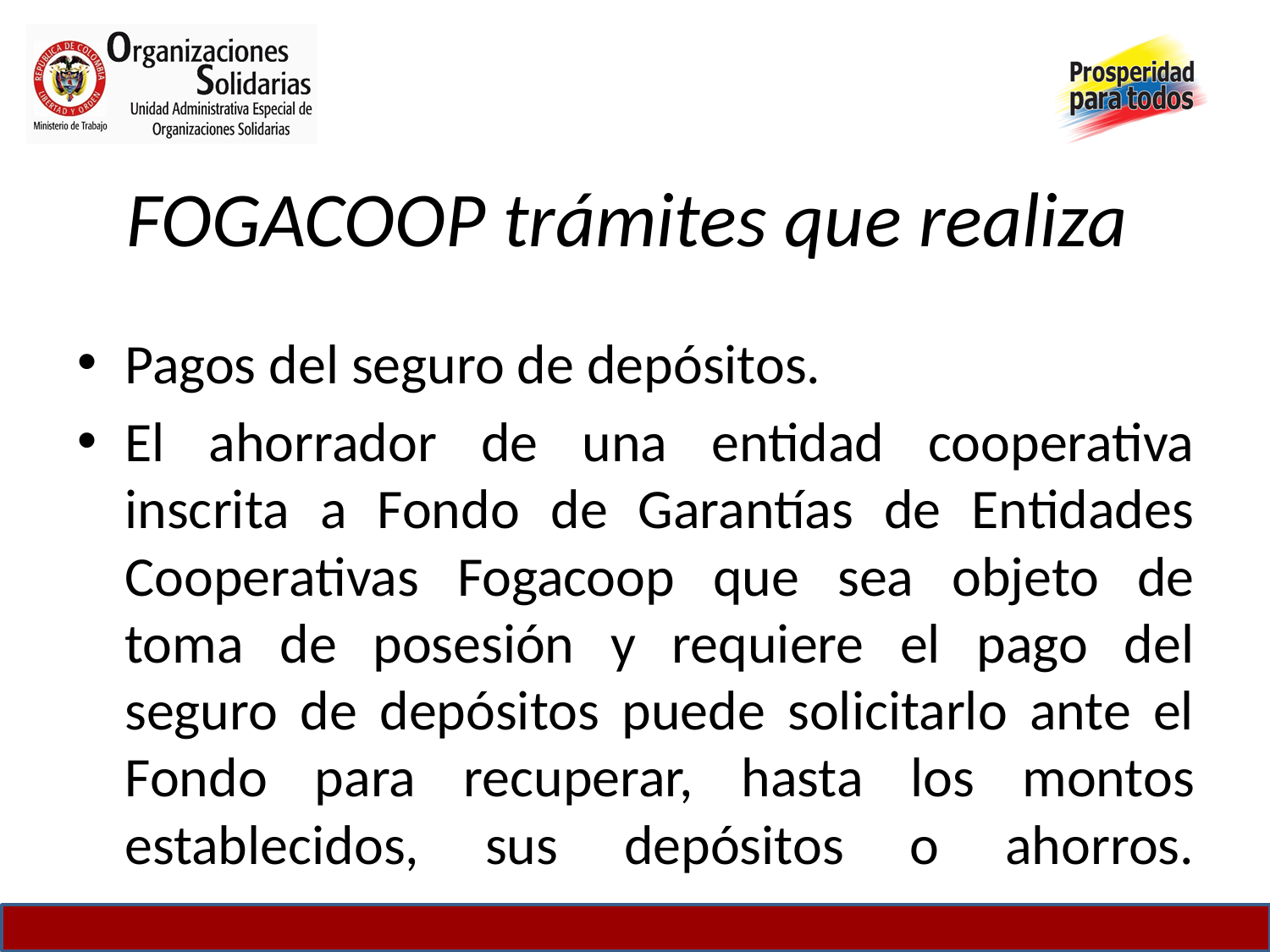

# FOGACOOP trámites que realiza
Pagos del seguro de depósitos.
El ahorrador de una entidad cooperativa inscrita a Fondo de Garantías de Entidades Cooperativas Fogacoop que sea objeto de toma de posesión y requiere el pago del seguro de depósitos puede solicitarlo ante el Fondo para recuperar, hasta los montos establecidos, sus depósitos o ahorros.